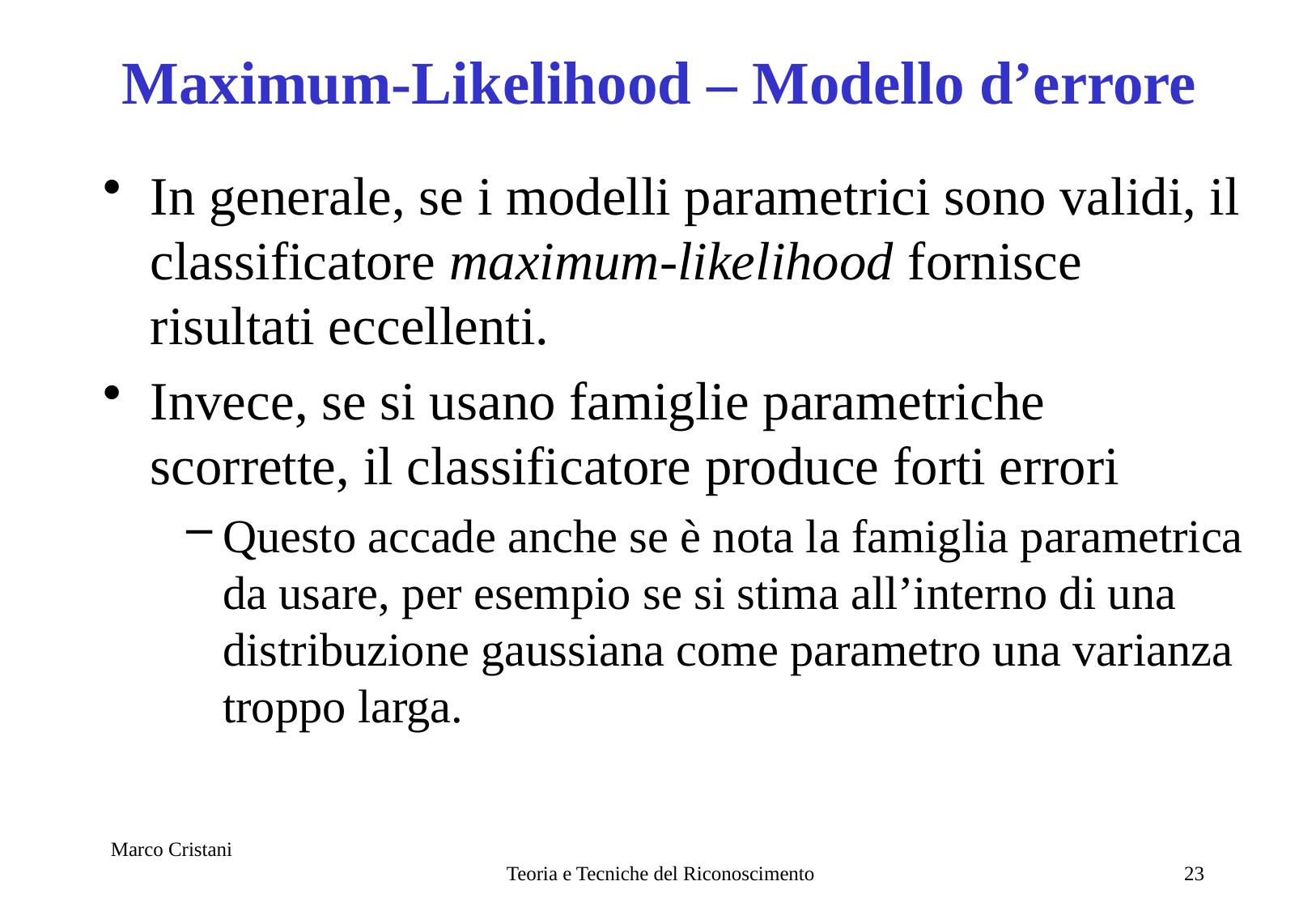

# Maximum-Likelihood – Modello d’errore
In generale, se i modelli parametrici sono validi, il classificatore maximum-likelihood fornisce risultati eccellenti.
Invece, se si usano famiglie parametriche scorrette, il classificatore produce forti errori
Questo accade anche se è nota la famiglia parametrica da usare, per esempio se si stima all’interno di una distribuzione gaussiana come parametro una varianza troppo larga.

Marco Cristani

Teoria e Tecniche del Riconoscimento

23